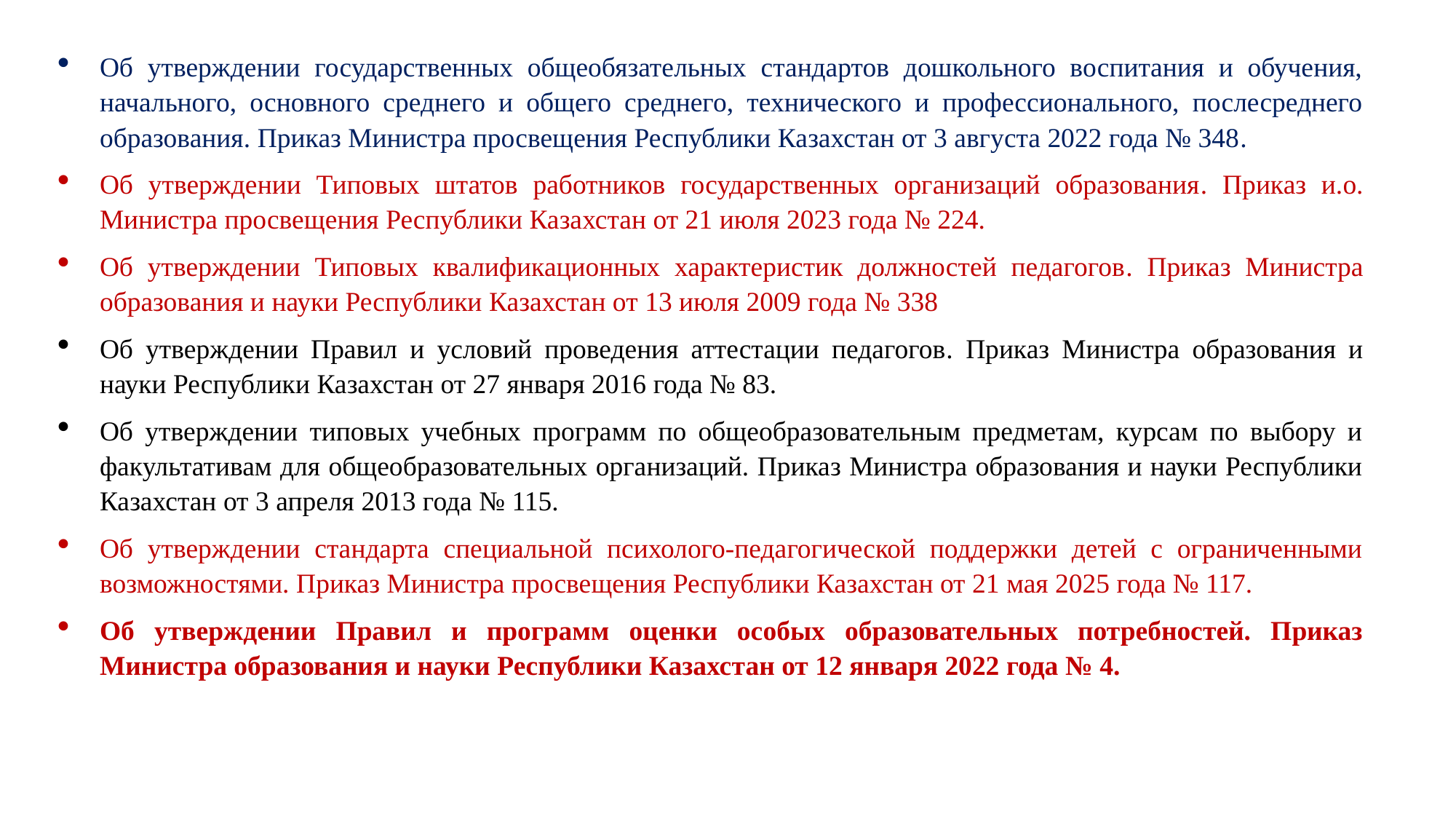

Об утверждении государственных общеобязательных стандартов дошкольного воспитания и обучения, начального, основного среднего и общего среднего, технического и профессионального, послесреднего образования. Приказ Министра просвещения Республики Казахстан от 3 августа 2022 года № 348.
Об утверждении Типовых штатов работников государственных организаций образования. Приказ и.о. Министра просвещения Республики Казахстан от 21 июля 2023 года № 224.
Об утверждении Типовых квалификационных характеристик должностей педагогов. Приказ Министра образования и науки Республики Казахстан от 13 июля 2009 года № 338
Об утверждении Правил и условий проведения аттестации педагогов. Приказ Министра образования и науки Республики Казахстан от 27 января 2016 года № 83.
Об утверждении типовых учебных программ по общеобразовательным предметам, курсам по выбору и факультативам для общеобразовательных организаций. Приказ Министра образования и науки Республики Казахстан от 3 апреля 2013 года № 115.
Об утверждении стандарта специальной психолого-педагогической поддержки детей с ограниченными возможностями. Приказ Министра просвещения Республики Казахстан от 21 мая 2025 года № 117.
Об утверждении Правил и программ оценки особых образовательных потребностей. Приказ Министра образования и науки Республики Казахстан от 12 января 2022 года № 4.